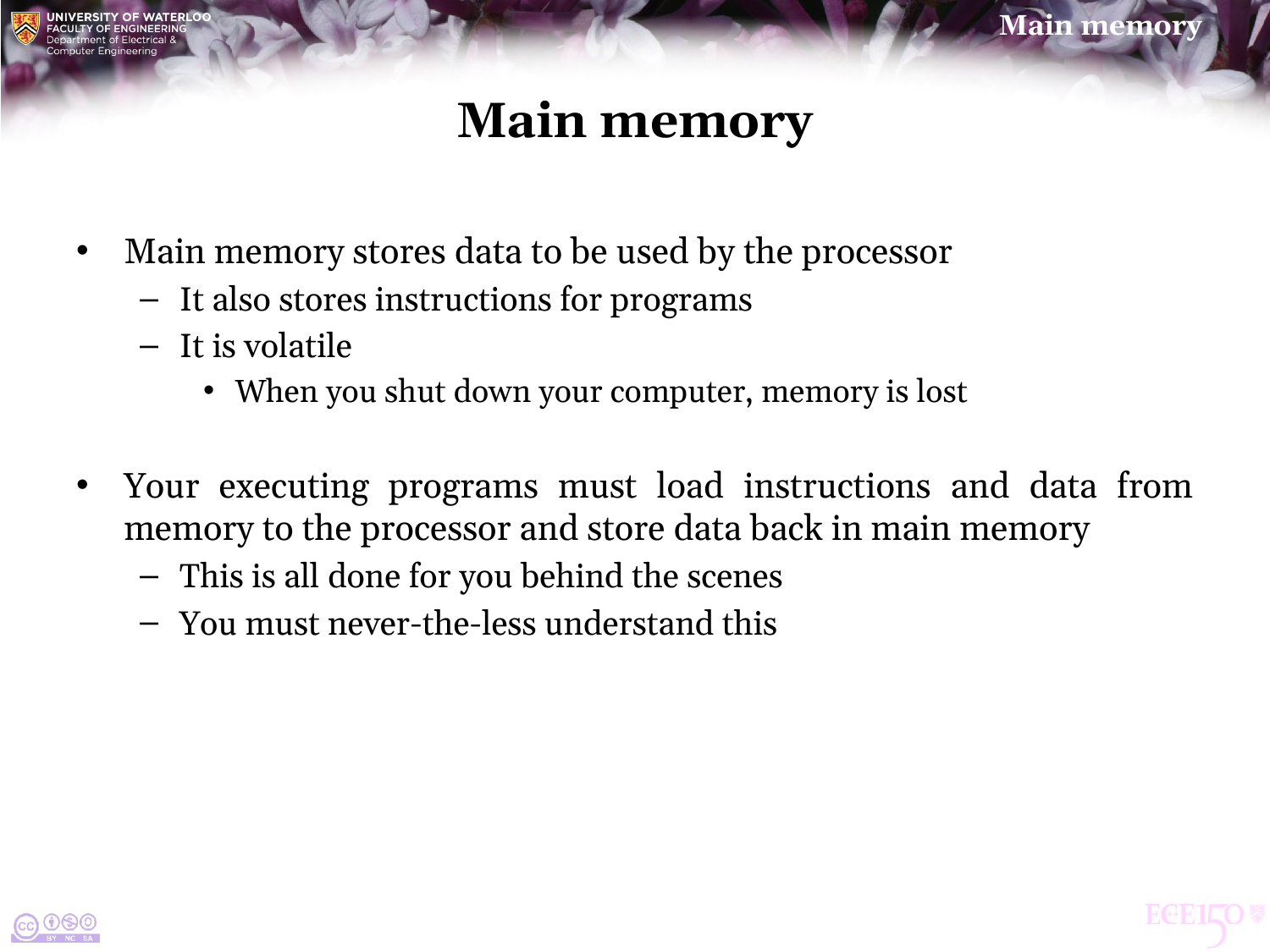

# Main memory
Main memory stores data to be used by the processor
It also stores instructions for programs
It is volatile
When you shut down your computer, memory is lost

Your executing programs must load instructions and data from memory to the processor and store data back in main memory
This is all done for you behind the scenes
You must never-the-less understand this